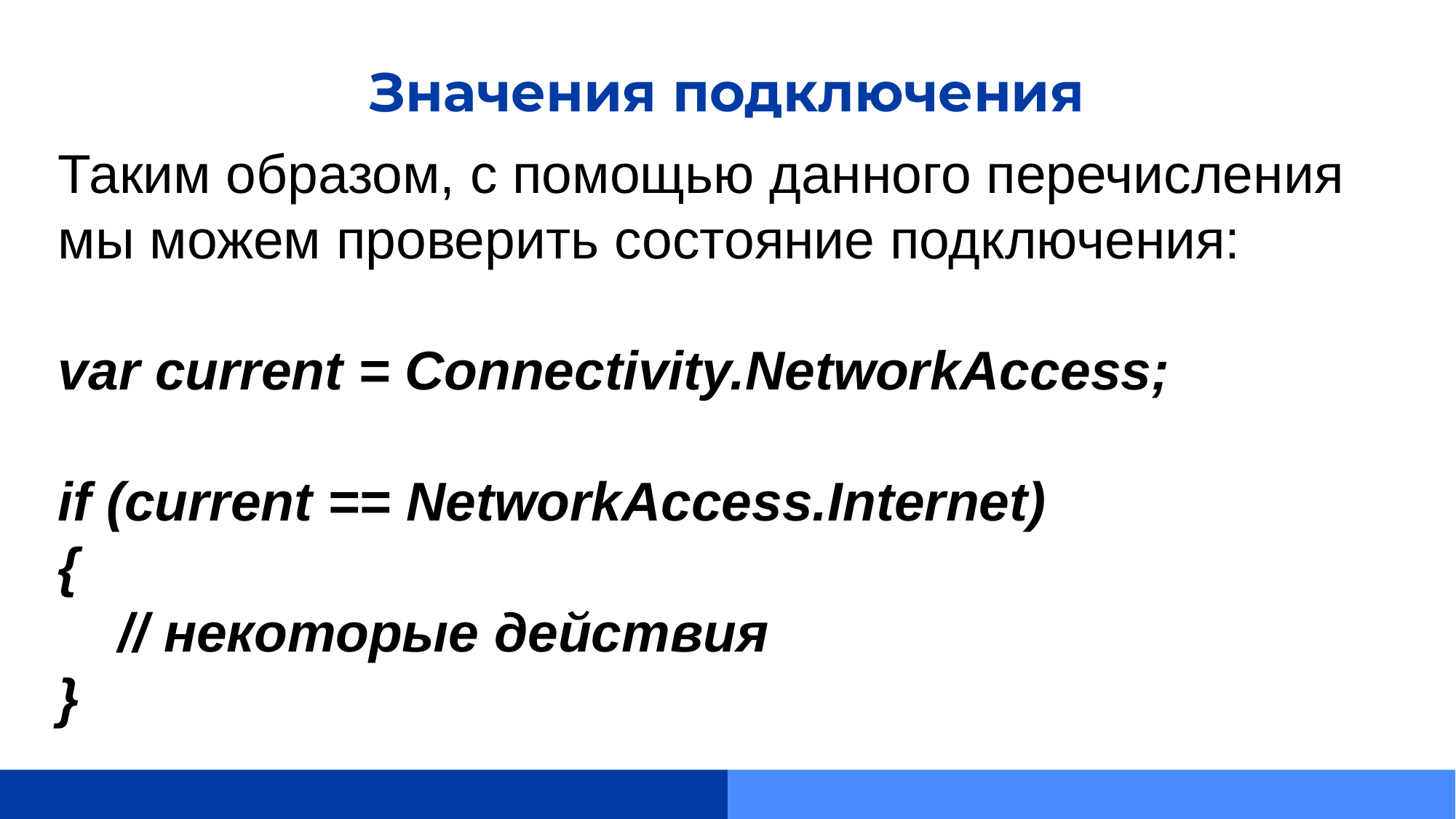

# Значения подключения
Таким образом, с помощью данного перечисления мы можем проверить состояние подключения:
var current = Connectivity.NetworkAccess;

if (current == NetworkAccess.Internet)
{
    // некоторые действия
}